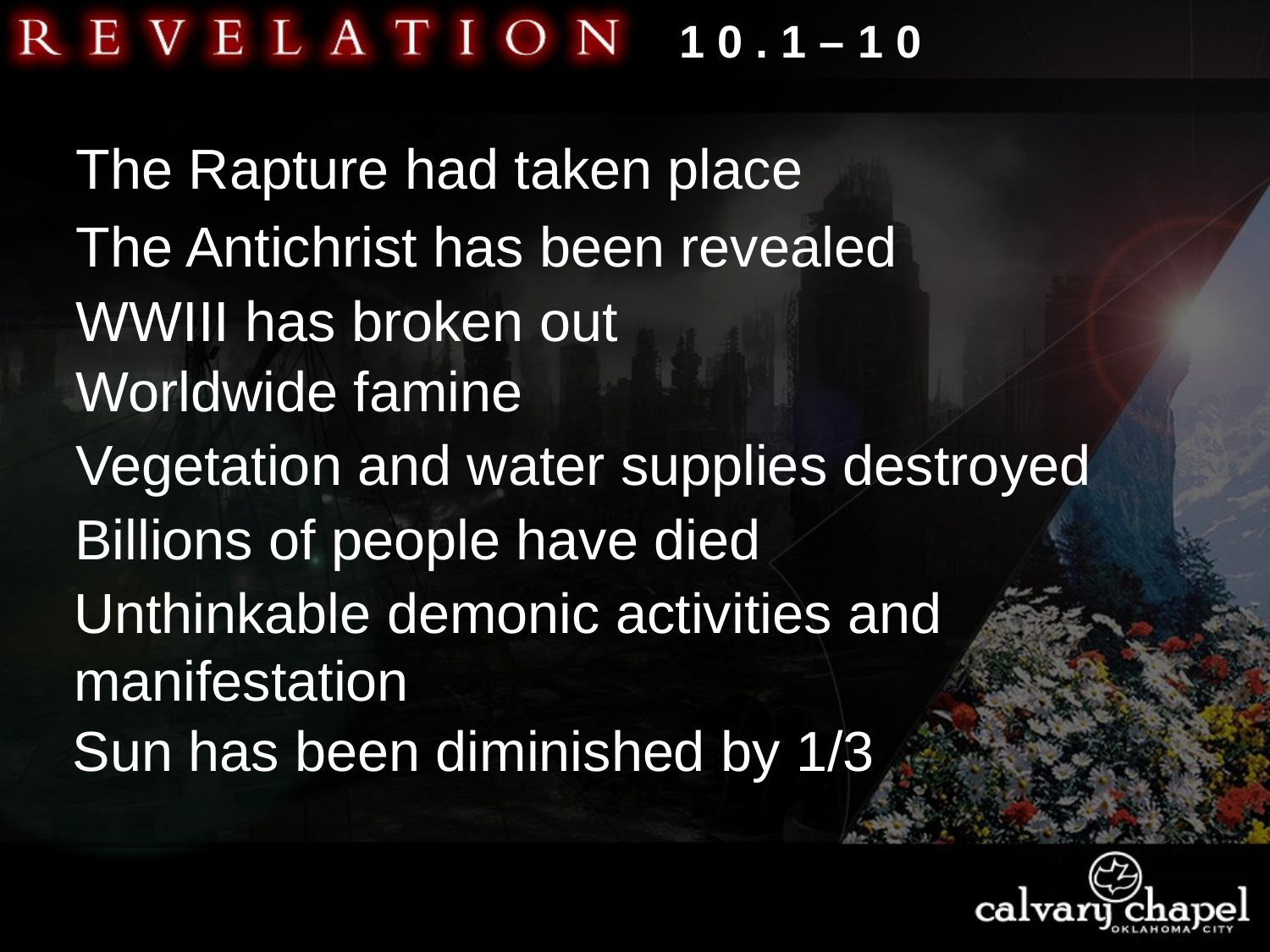

1 0 . 1 – 1 0
The Rapture had taken place
The Antichrist has been revealed
WWIII has broken out
Worldwide famine
Vegetation and water supplies destroyed
Billions of people have died
Unthinkable demonic activities and manifestation
Sun has been diminished by 1/3